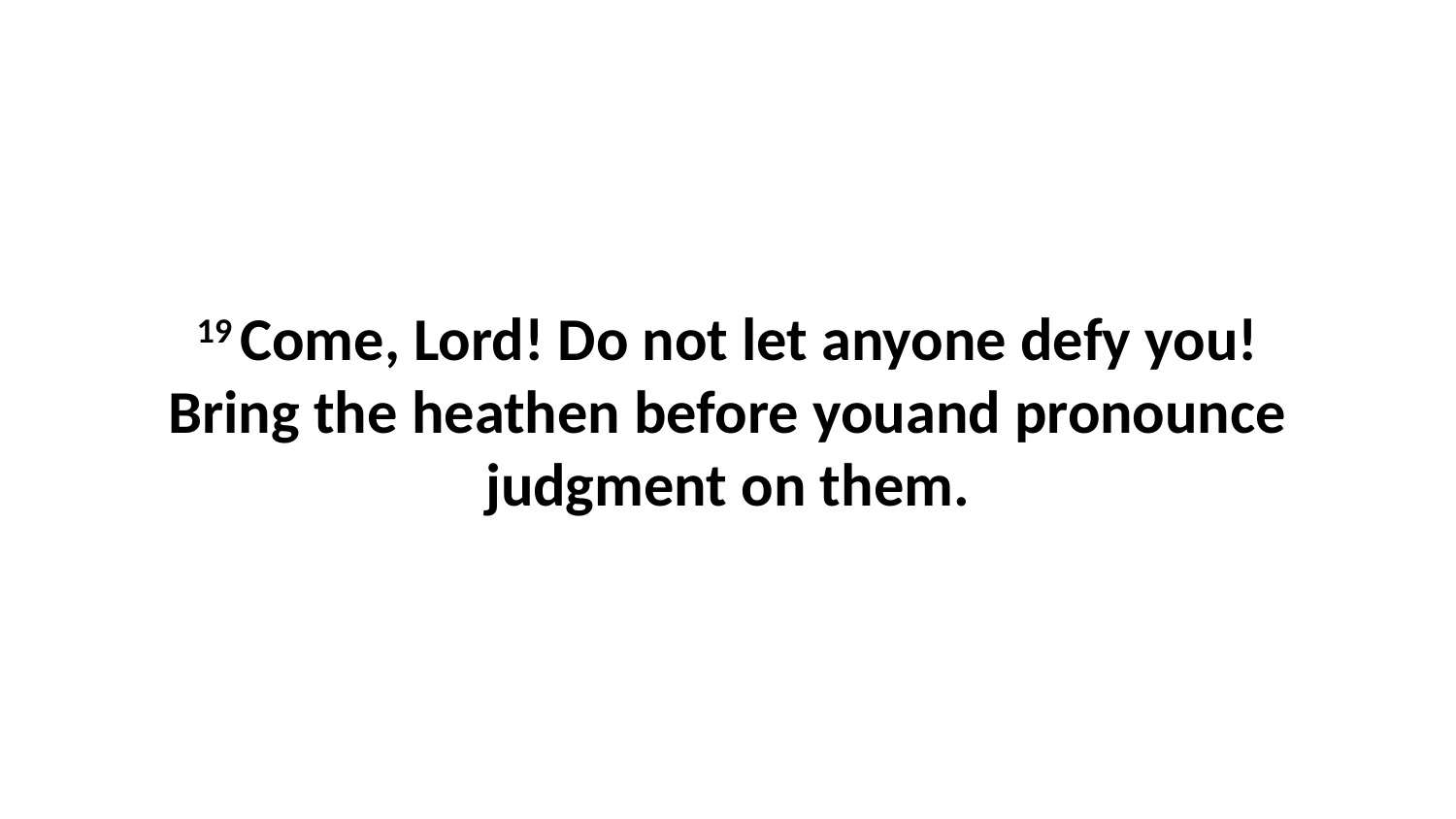

19 Come, Lord! Do not let anyone defy you!Bring the heathen before youand pronounce judgment on them.